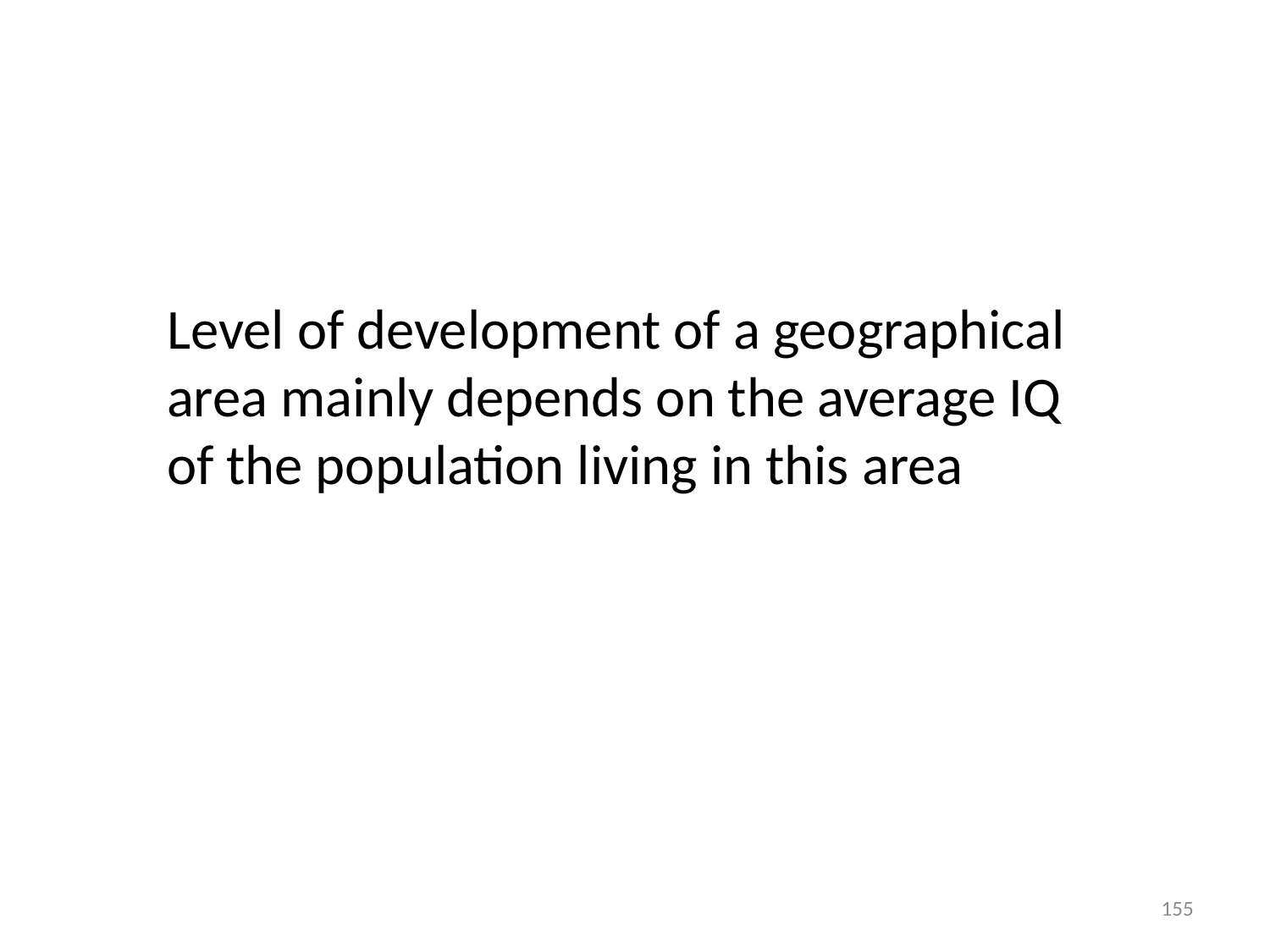

Level of development of a geographical area mainly depends on the average IQ of the population living in this area

155